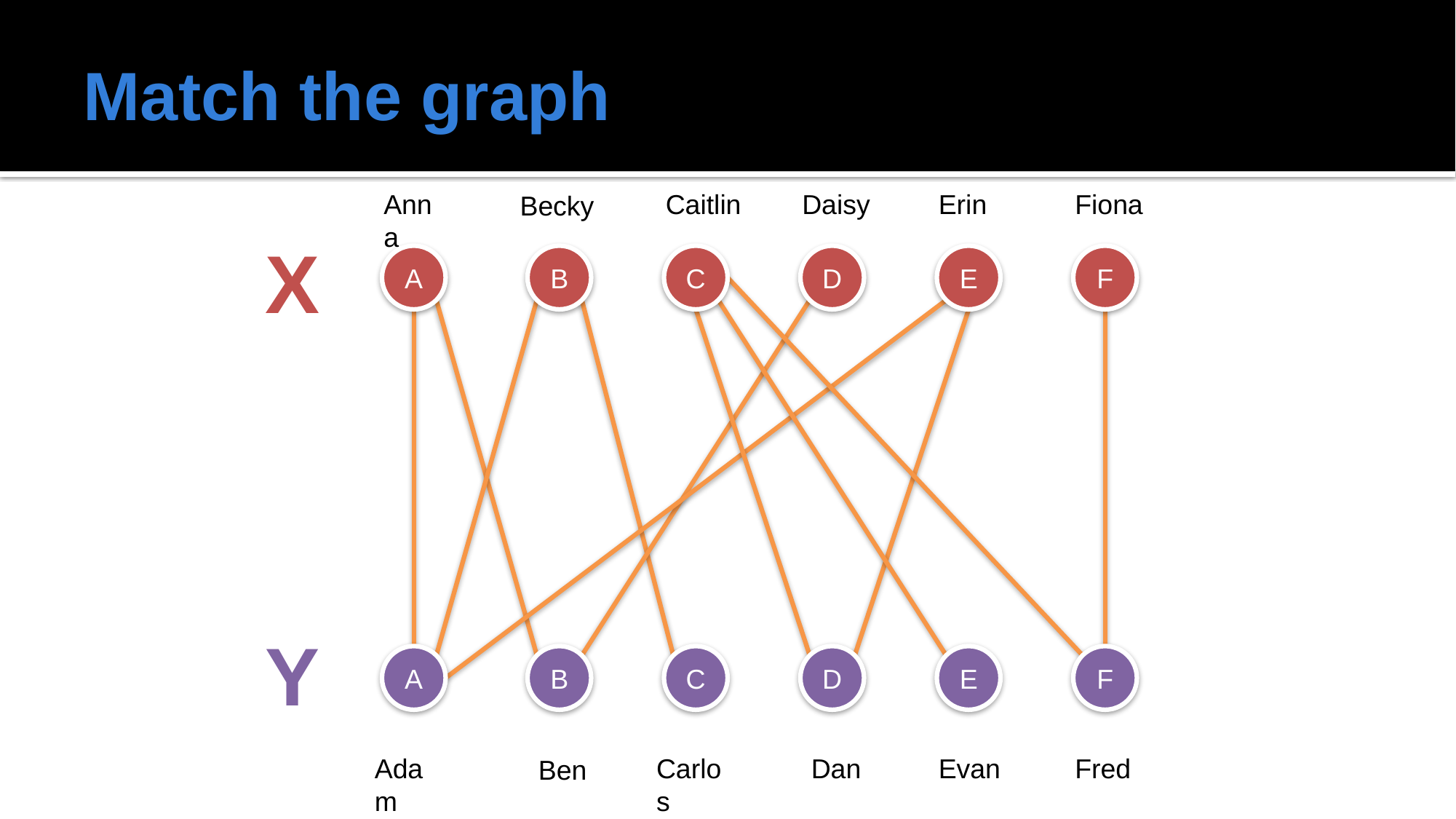

# Match the graph
Anna
Caitlin
Daisy
Erin
Fiona
Becky
X
A
B
C
D
E
F
Y
A
B
C
D
E
F
Adam
Carlos
Dan
Evan
Fred
Ben